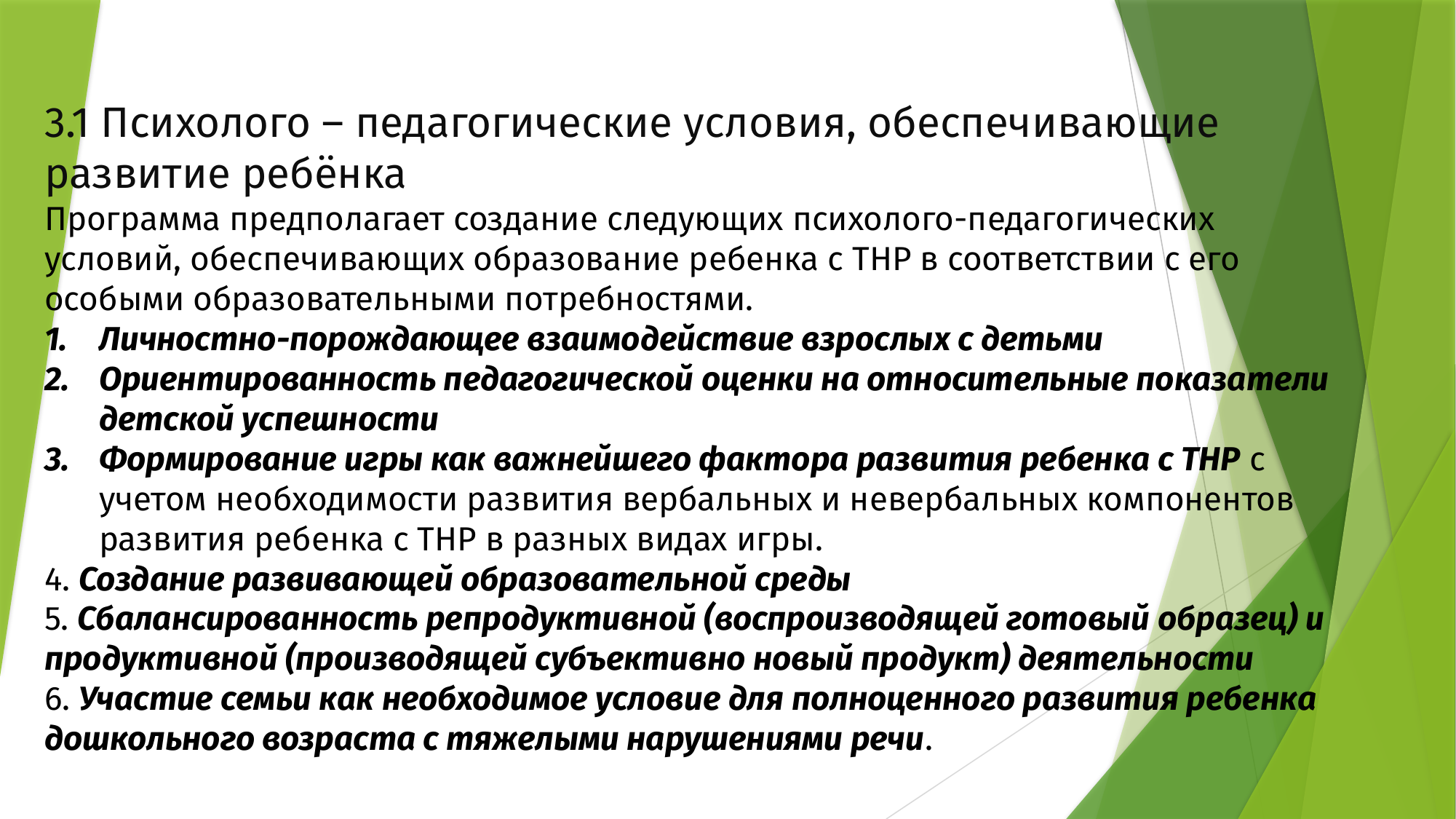

3.1 Психолого – педагогические условия, обеспечивающие развитие ребёнка
Программа предполагает создание следующих психолого-педагогических условий, обеспечивающих образование ребенка с ТНР в соответствии с его особыми образовательными потребностями.
Личностно-порождающее взаимодействие взрослых с детьми
Ориентированность педагогической оценки на относительные показатели детской успешности
Формирование игры как важнейшего фактора развития ребенка с ТНР с учетом необходимости развития вербальных и невербальных компонентов развития ребенка с ТНР в разных видах игры.
4. Создание развивающей образовательной среды
5. Сбалансированность репродуктивной (воспроизводящей готовый образец) и продуктивной (производящей субъективно новый продукт) деятельности
6. Участие семьи как необходимое условие для полноценного развития ребенка дошкольного возраста с тяжелыми нарушениями речи.